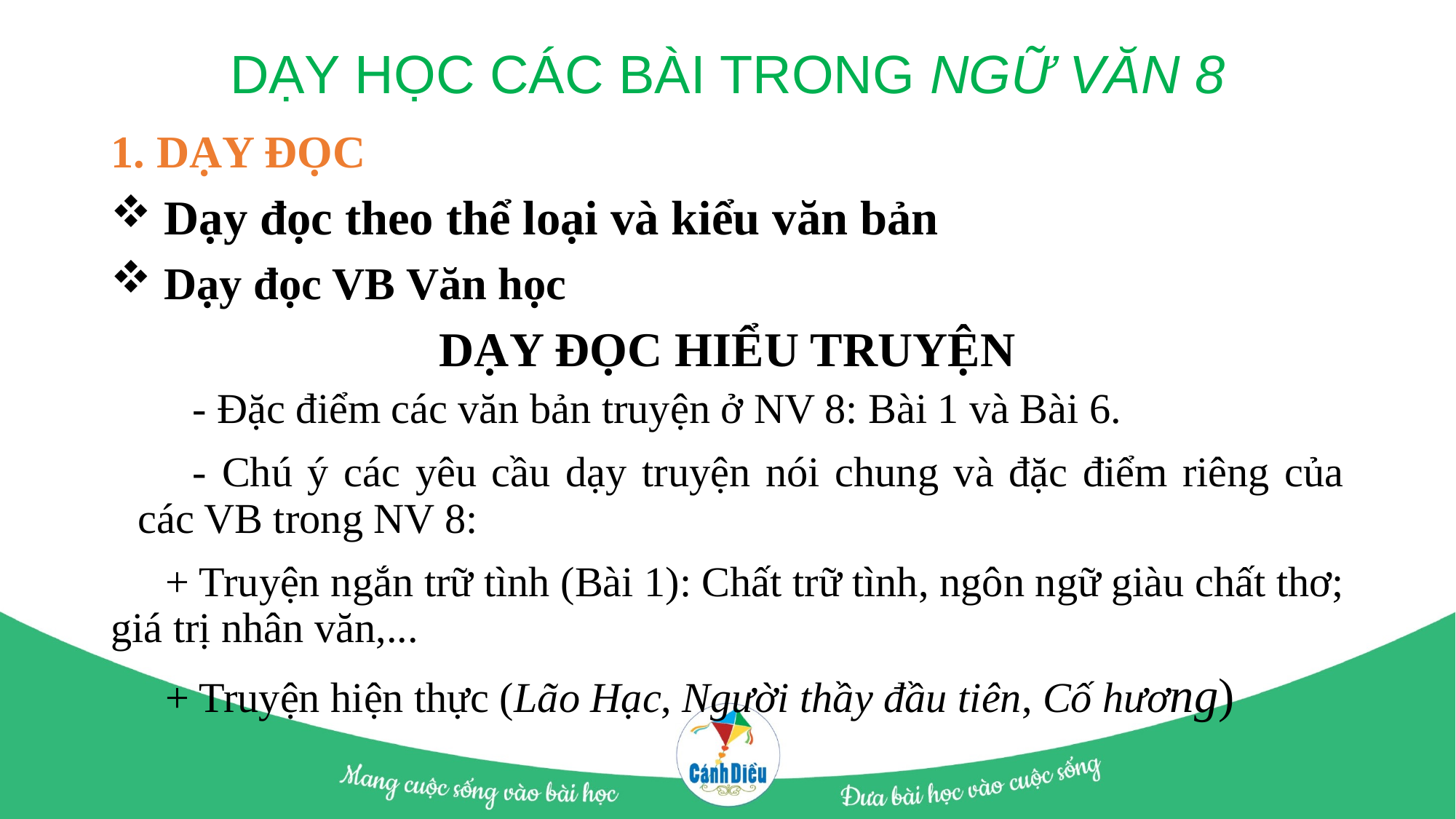

# DẠY HỌC CÁC BÀI TRONG NGỮ VĂN 8
1. DẠY ĐỌC
 Dạy đọc theo thể loại và kiểu văn bản
 Dạy đọc VB Văn học
DẠY ĐỌC HIỂU TRUYỆN
- Đặc điểm các văn bản truyện ở NV 8: Bài 1 và Bài 6.
- Chú ý các yêu cầu dạy truyện nói chung và đặc điểm riêng của các VB trong NV 8:
+ Truyện ngắn trữ tình (Bài 1): Chất trữ tình, ngôn ngữ giàu chất thơ; giá trị nhân văn,...
+ Truyện hiện thực (Lão Hạc, Người thầy đầu tiên, Cố hương)